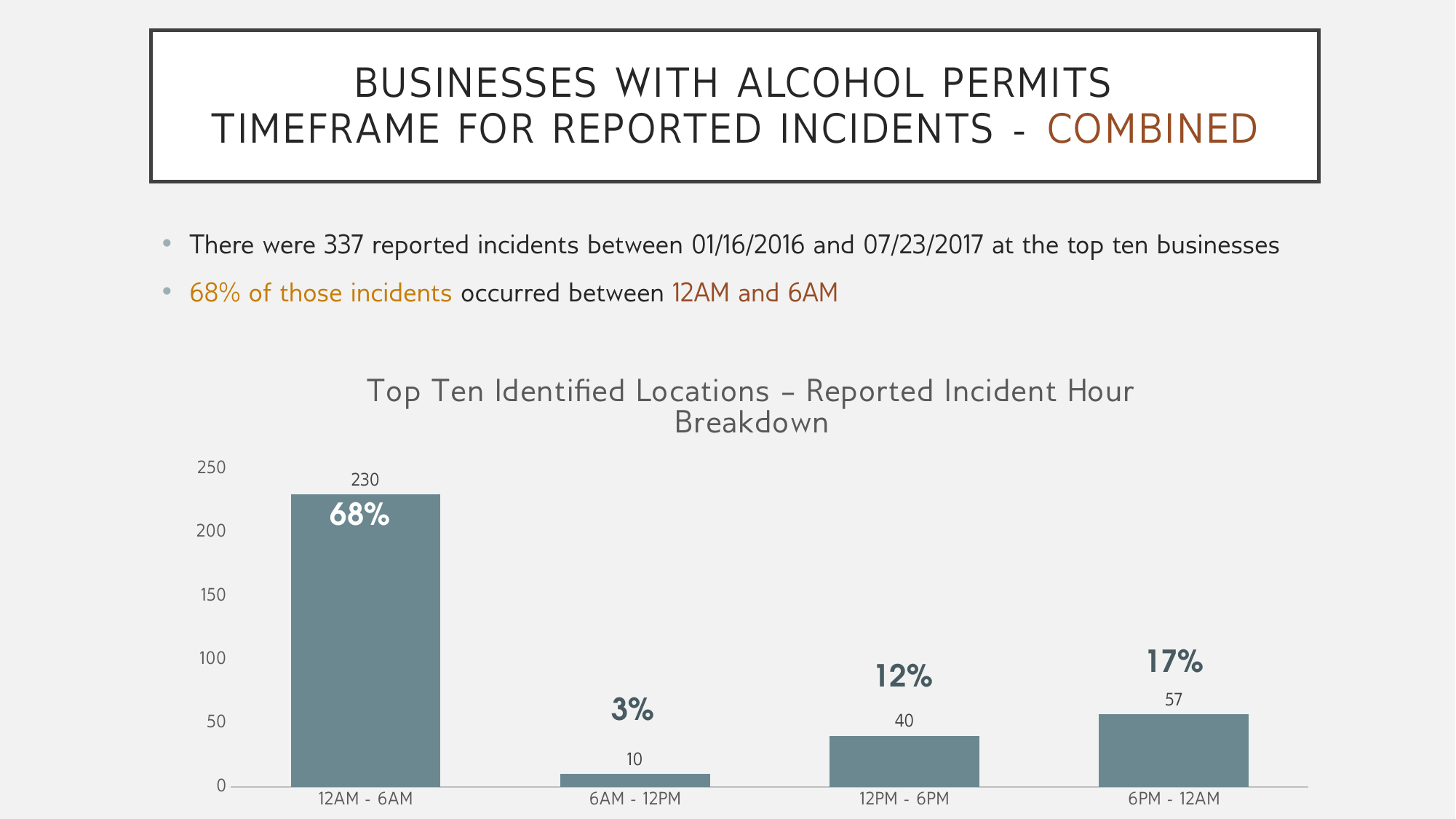

# BUSINESSES WITH ALCOHOL PERMITS timeframe for REPORTED incidents - combined
There were 337 reported incidents between 01/16/2016 and 07/23/2017 at the top ten businesses
68% of those incidents occurred between 12AM and 6AM

### Chart: Top Ten Identified Locations – Reported Incident Hour Breakdown

| Category | Series 1 |
|---|---|
| 12AM - 6AM | 230.0 |
| 6AM - 12PM | 10.0 |
| 12PM - 6PM | 40.0 |
| 6PM - 12AM | 57.0 |
68%
17%
12%
3%